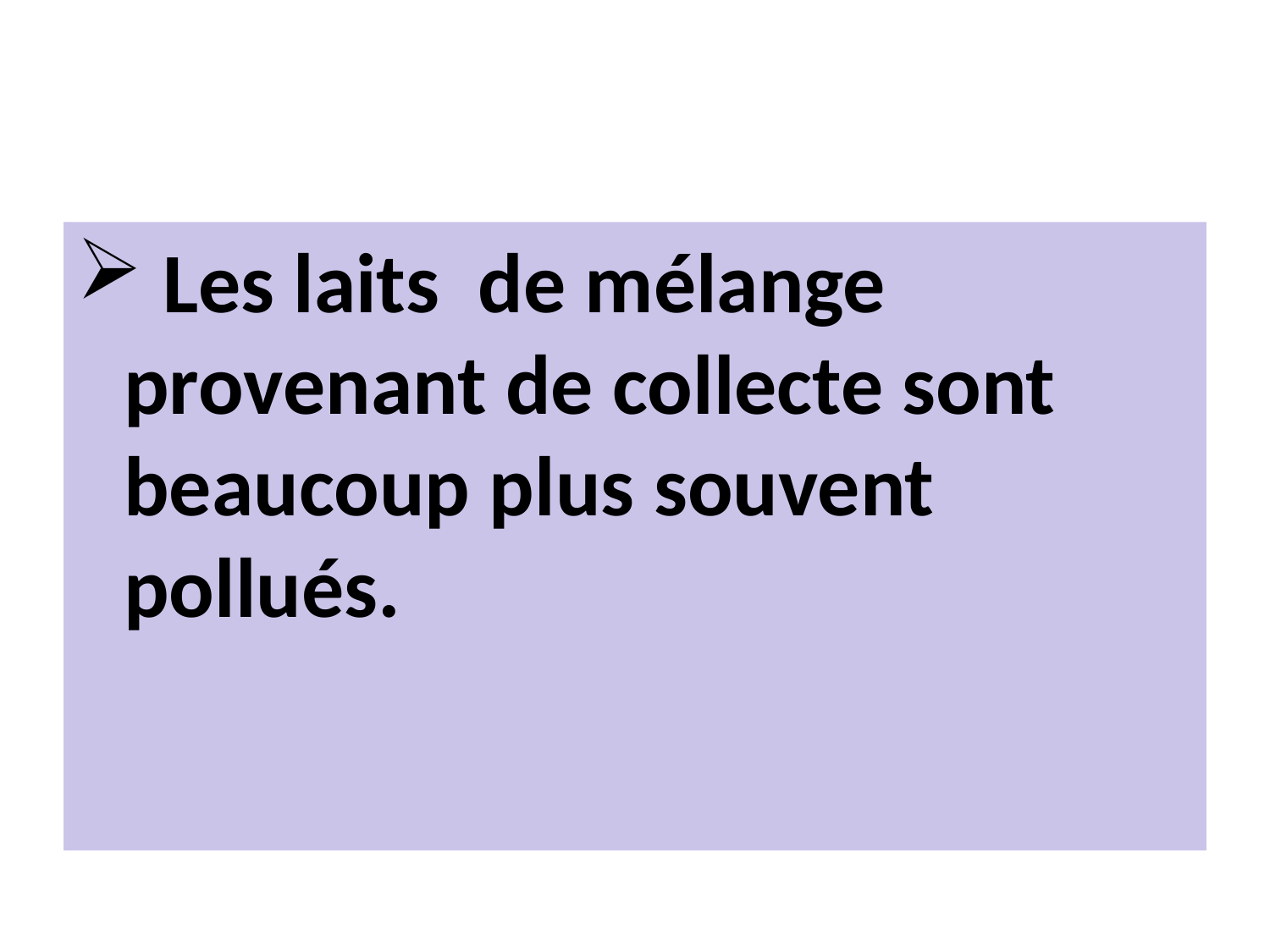

#
 Les laits  de mélange  provenant de collecte sont beaucoup plus souvent pollués.